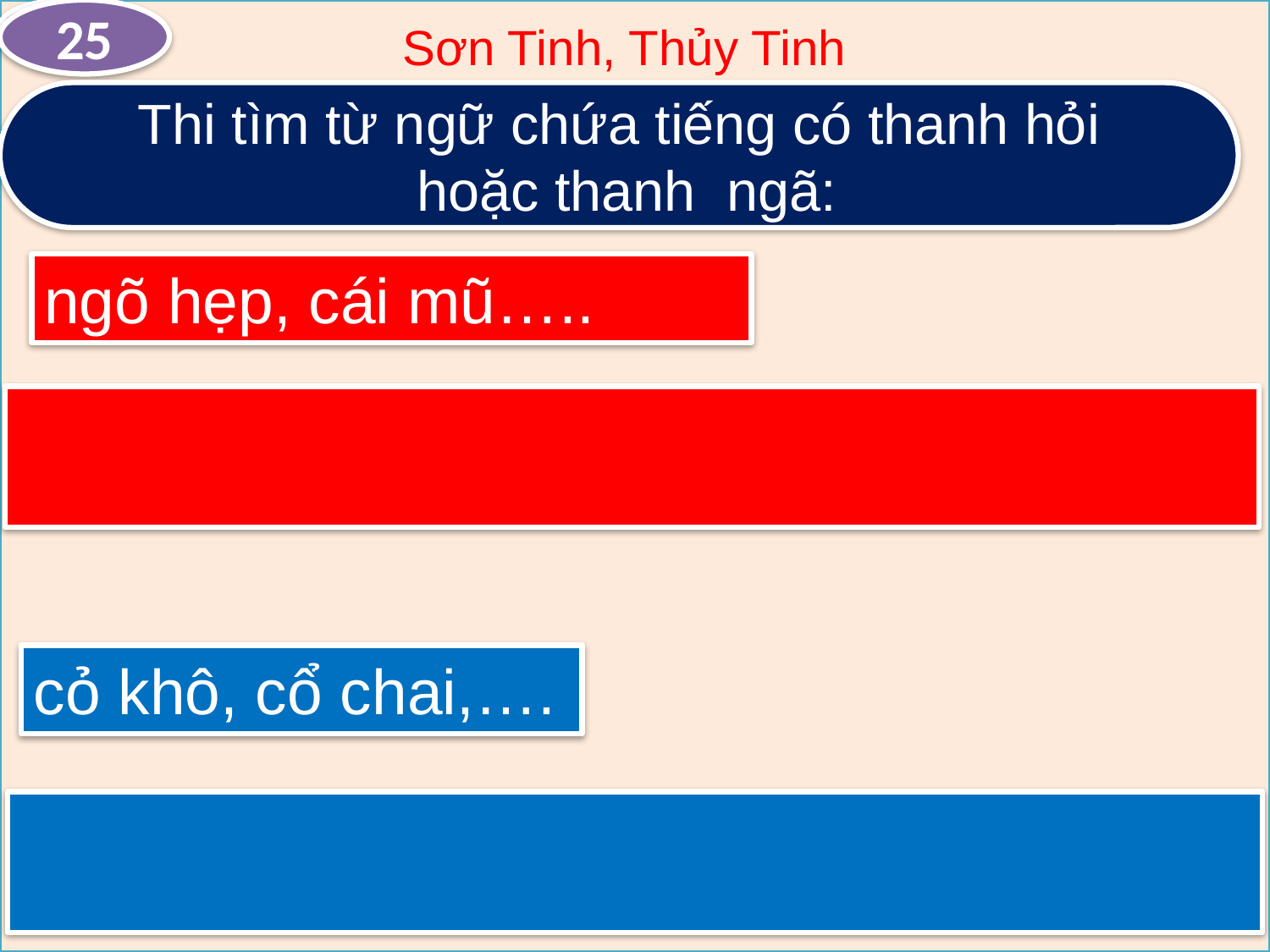

TUẦN 19
25
Sơn Tinh, Thủy Tinh
Thi tìm từ ngữ chứa tiếng có thanh hỏi
 hoặc thanh  ngã:

ngõ hẹp, cái mũ…..

cỏ khô, cổ chai,….